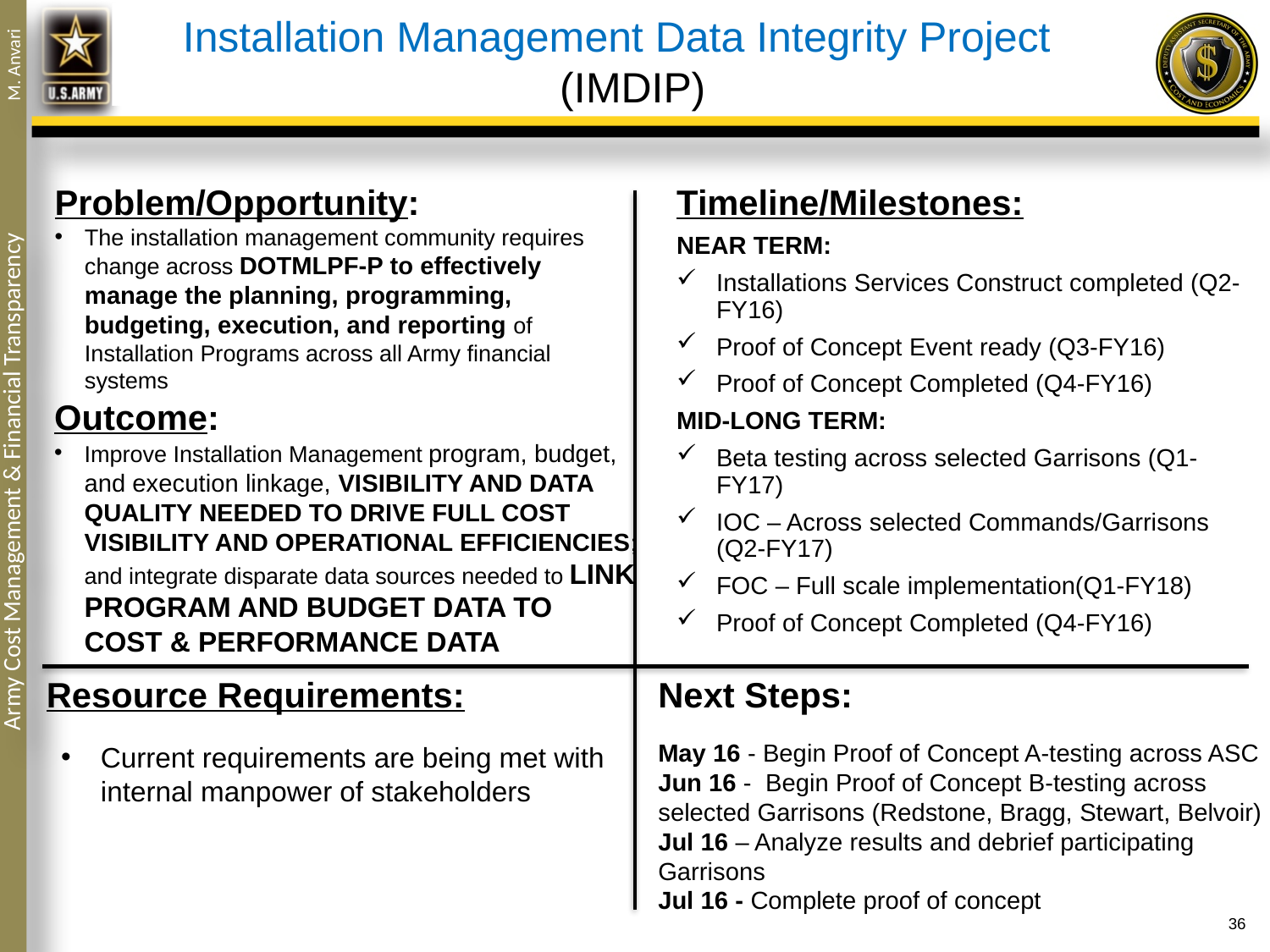

Installation Management Data Integrity Project (IMDIP)
Problem/Opportunity:
The installation management community requires change across DOTMLPF-P to effectively manage the planning, programming, budgeting, execution, and reporting of Installation Programs across all Army financial systems

Timeline/Milestones:
NEAR TERM:
Installations Services Construct completed (Q2-FY16)
Proof of Concept Event ready (Q3-FY16)
Proof of Concept Completed (Q4-FY16)
MID-LONG TERM:
Beta testing across selected Garrisons (Q1-FY17)
IOC – Across selected Commands/Garrisons (Q2-FY17)
FOC – Full scale implementation(Q1-FY18)
Proof of Concept Completed (Q4-FY16)

Outcome:
Improve Installation Management program, budget, and execution linkage, visibility and data quality needed to drive full cost visibility and operational efficiencies; and integrate disparate data sources needed to LINK PROGRAM AND BUDGET DATA TO COST & PERFORMANCE DATA

Current requirements are being met with internal manpower of stakeholders

Resource Requirements:

Next Steps:

May 16 - Begin Proof of Concept A-testing across ASC
Jun 16 -  Begin Proof of Concept B-testing across selected Garrisons (Redstone, Bragg, Stewart, Belvoir)
Jul 16 – Analyze results and debrief participating Garrisons
Jul 16 - Complete proof of concept

36